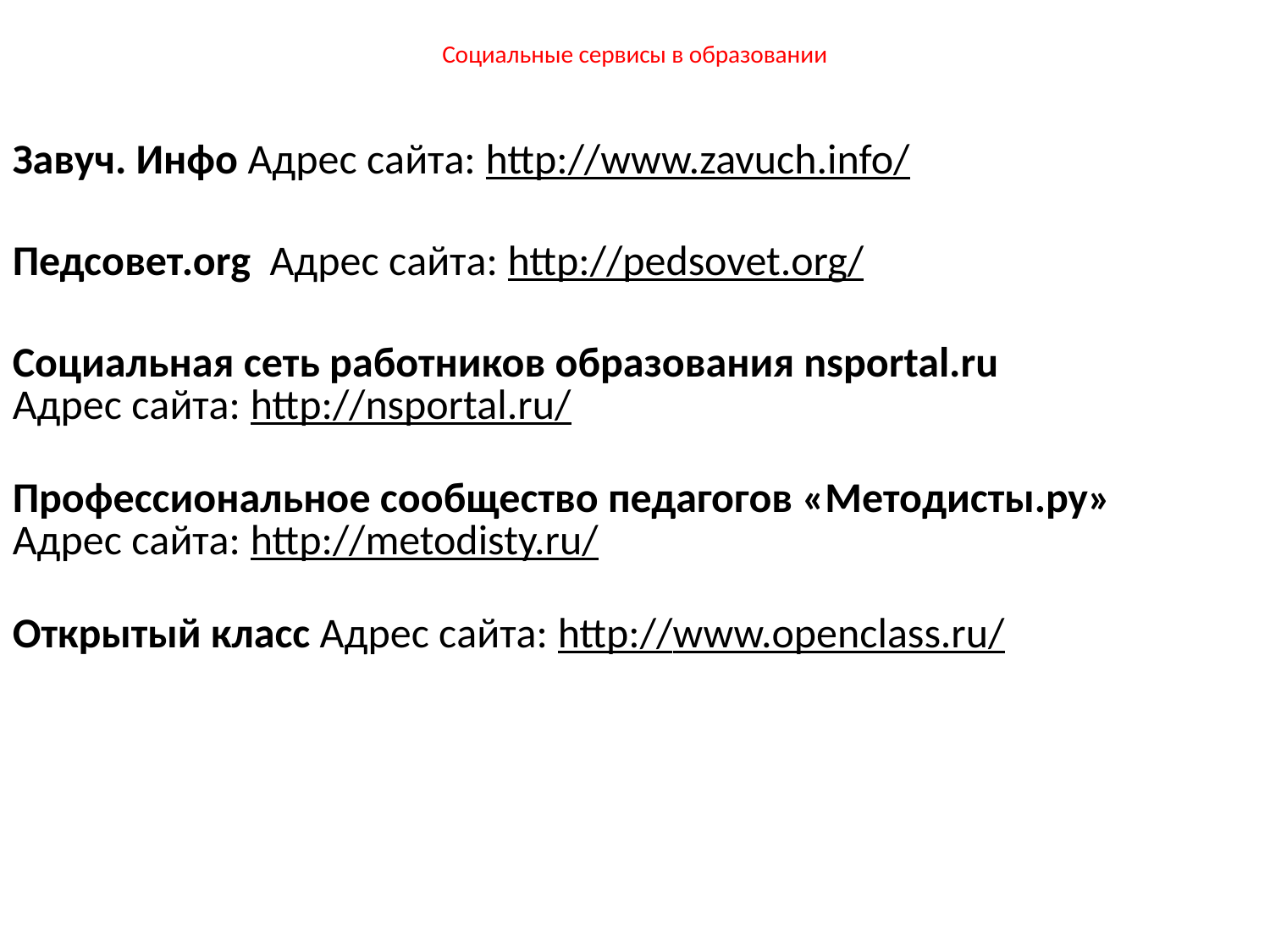

Социальные сервисы в образовании
Завуч. Инфо Адрес сайта: http://www.zavuch.info/

Педсовет.org  Адрес сайта: http://pedsovet.org/

Социальная сеть работников образования nsportal.ru
Адрес сайта: http://nsportal.ru/
Профессиональное сообщество педагогов «Методисты.ру»
Адрес сайта: http://metodisty.ru/
Открытый класс Адрес сайта: http://www.openclass.ru/